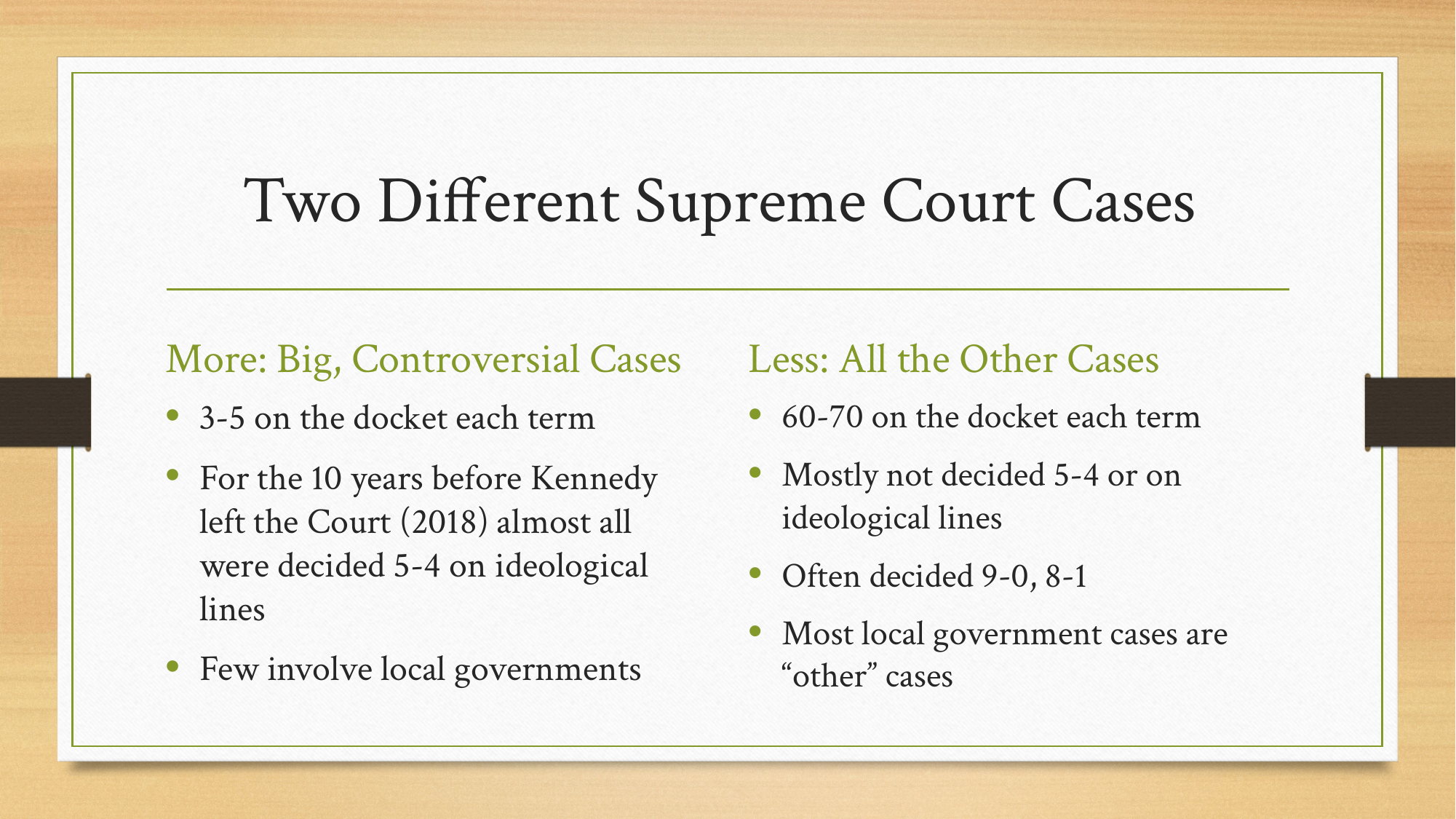

# Two Different Supreme Court Cases
More: Big, Controversial Cases
Less: All the Other Cases
3-5 on the docket each term
For the 10 years before Kennedy left the Court (2018) almost all were decided 5-4 on ideological lines
Few involve local governments
60-70 on the docket each term
Mostly not decided 5-4 or on ideological lines
Often decided 9-0, 8-1
Most local government cases are “other” cases